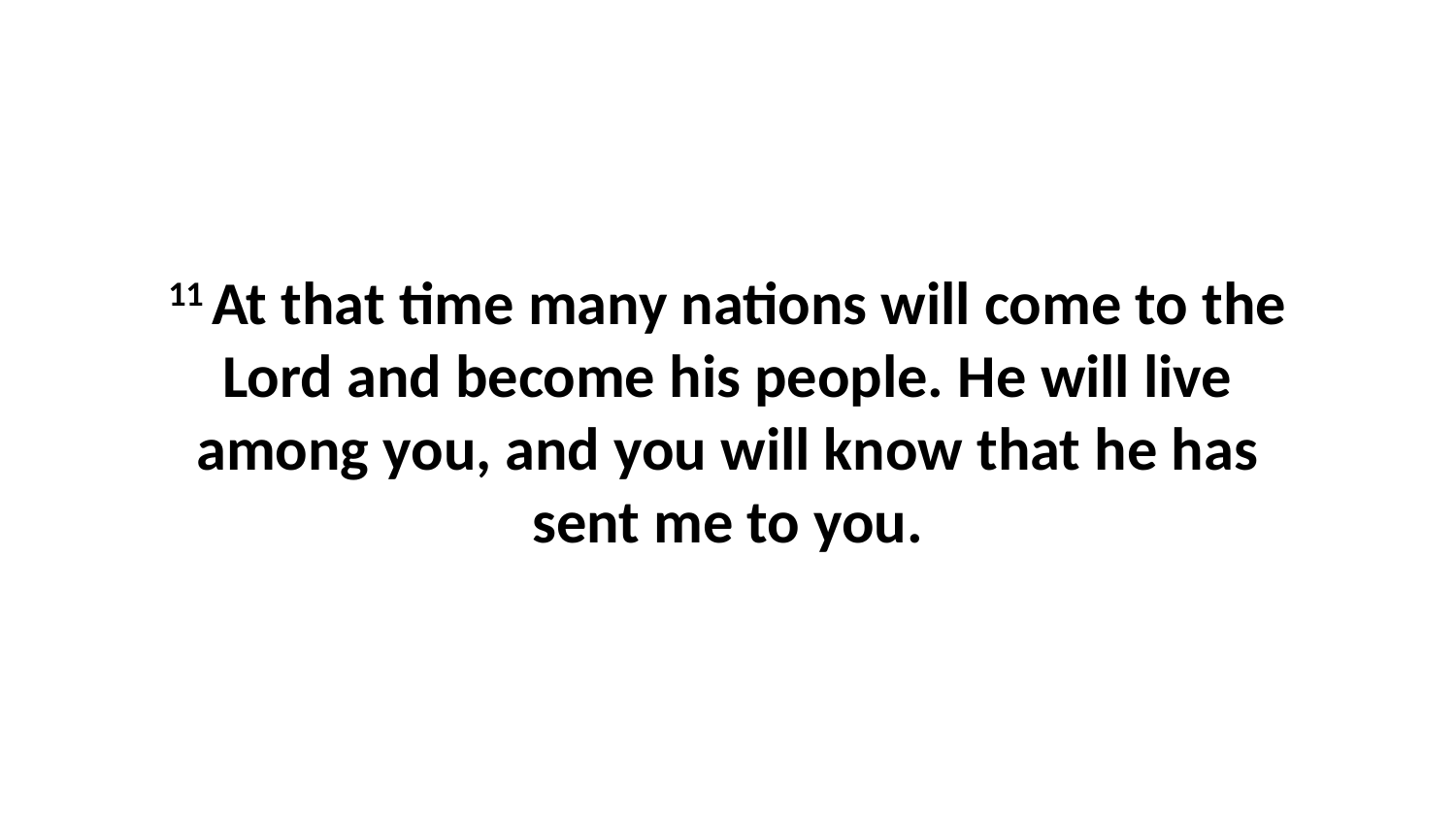

11 At that time many nations will come to the Lord and become his people. He will live among you, and you will know that he has sent me to you.